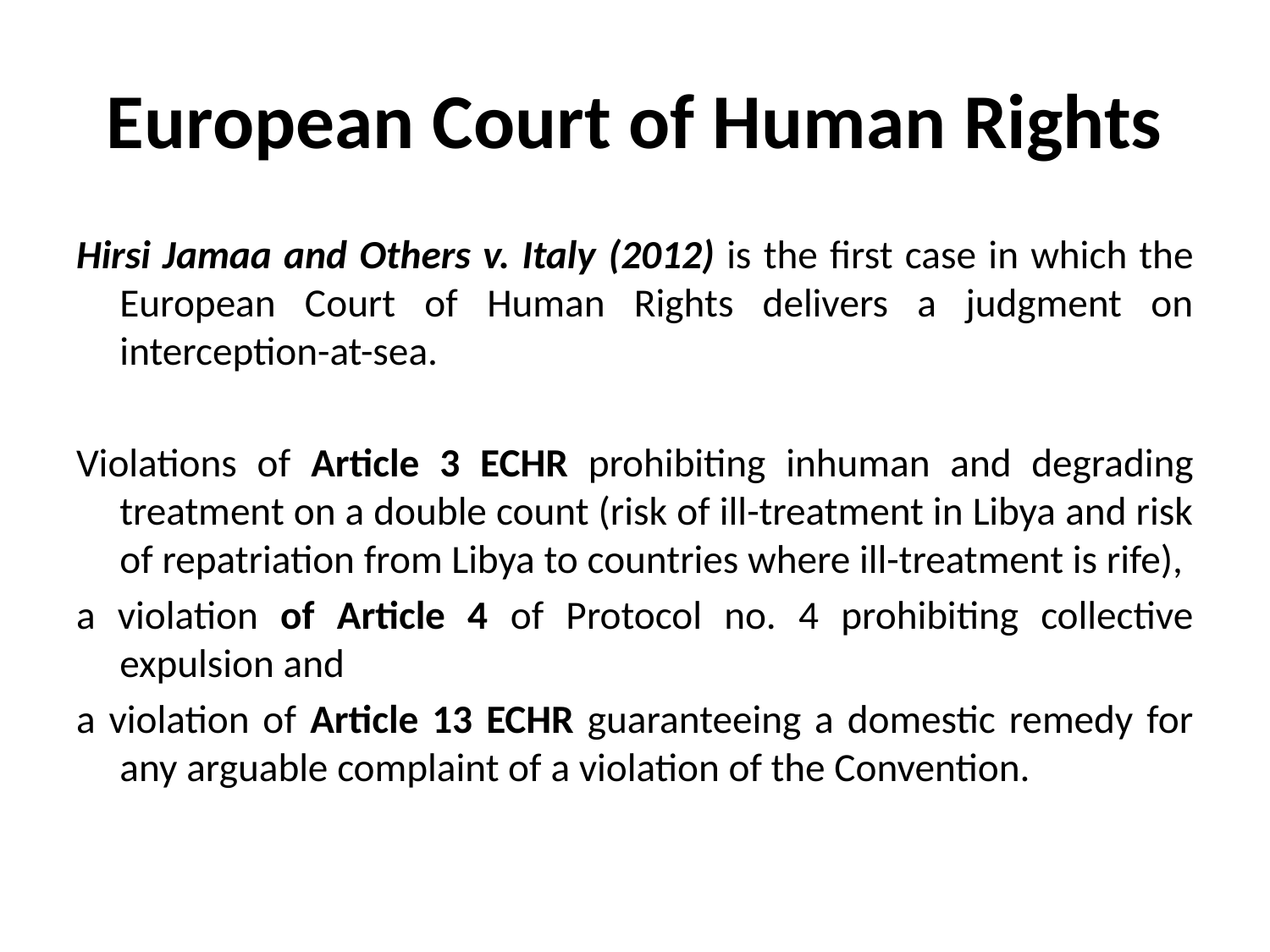

# European Court of Human Rights
Hirsi Jamaa and Others v. Italy (2012) is the first case in which the European Court of Human Rights delivers a judgment on interception-at-sea.

Violations of Article 3 ECHR prohibiting inhuman and degrading treatment on a double count (risk of ill-treatment in Libya and risk of repatriation from Libya to countries where ill-treatment is rife),
a violation of Article 4 of Protocol no. 4 prohibiting collective expulsion and
a violation of Article 13 ECHR guaranteeing a domestic remedy for any arguable complaint of a violation of the Convention.